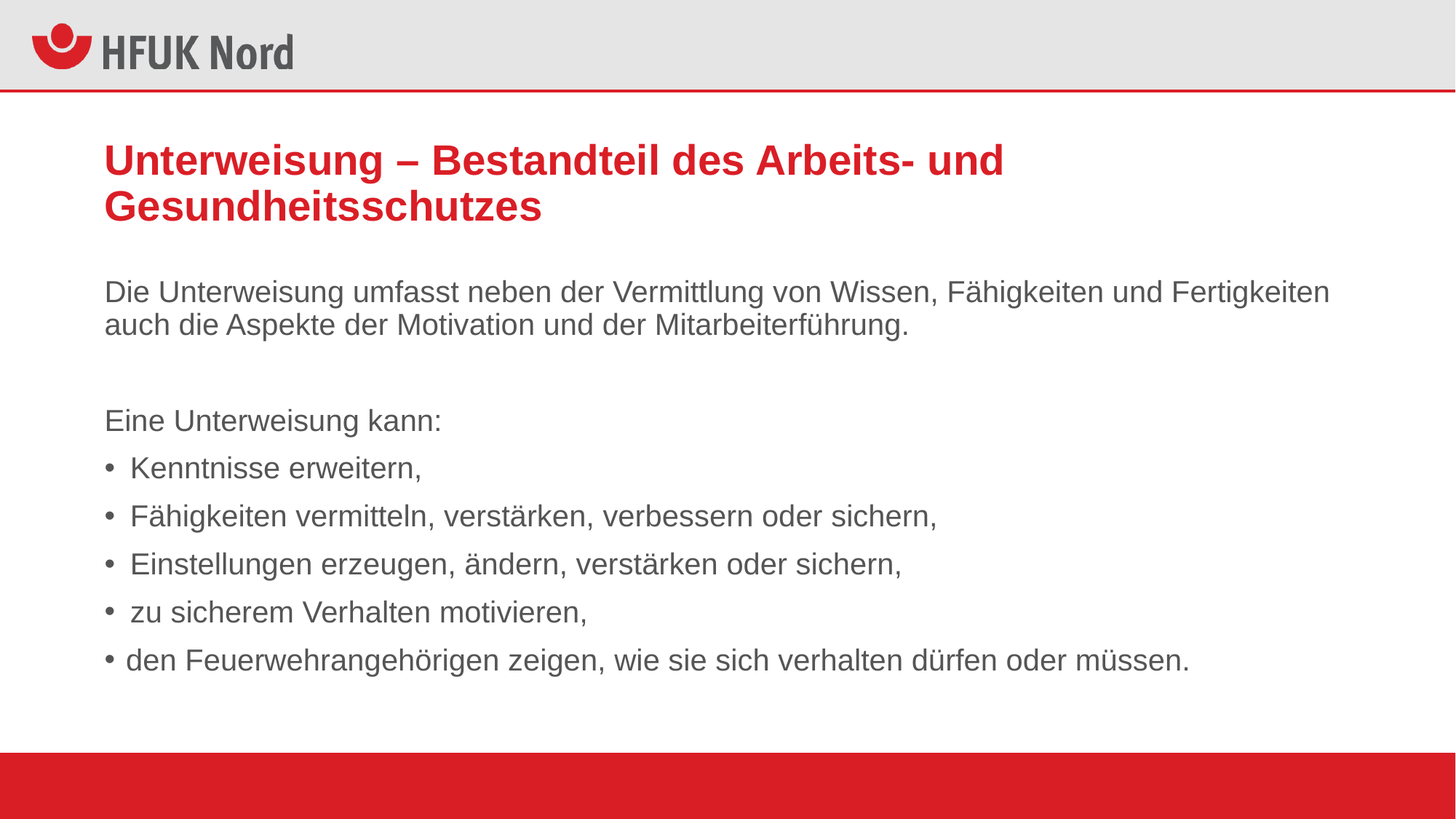

# Unterweisung – Bestandteil des Arbeits- und Gesundheitsschutzes

Die Unterweisung umfasst neben der Vermittlung von Wissen, Fähigkeiten und Fertigkeiten auch die Aspekte der Motivation und der Mitarbeiterführung.

Eine Unterweisung kann:
Kenntnisse erweitern,
Fähigkeiten vermitteln, verstärken, verbessern oder sichern,
Einstellungen erzeugen, ändern, verstärken oder sichern,
zu sicherem Verhalten motivieren,
den Feuerwehrangehörigen zeigen, wie sie sich verhalten dürfen oder müssen.